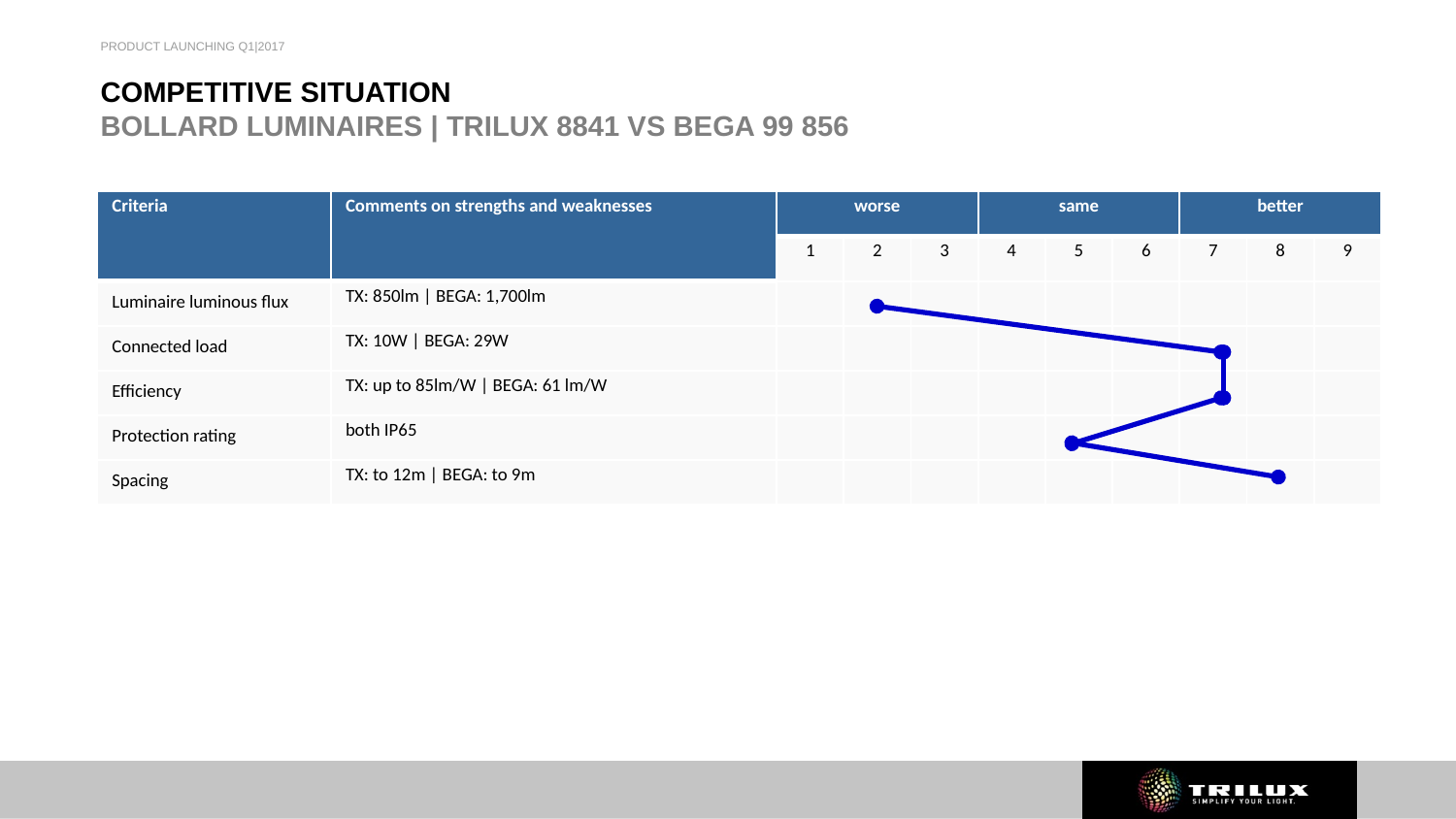

PRODUCT LAUNCHING Q1|2017
# COMPETITIVE SITUATION BOLLARD LUMINAIRES | TRILUX 8841 VS BEGA 99 856
| Criteria | Comments on strengths and weaknesses | worse |  |  | same |  |  | better |  |  |
| --- | --- | --- | --- | --- | --- | --- | --- | --- | --- | --- |
|  |  | 1 | 2 | 3 | 4 | 5 | 6 | 7 | 8 | 9 |
| Luminaire luminous flux | TX: 850lm | BEGA: 1,700lm |  |  |  |  |  |  |  |  |  |
| Connected load | TX: 10W | BEGA: 29W |  |  |  |  |  |  |  |  |  |
| Efficiency | TX: up to 85lm/W | BEGA: 61 lm/W |  |  |  |  |  |  |  |  |  |
| Protection rating | both IP65 |  |  |  |  |  |  |  |  |  |
| Spacing | TX: to 12m | BEGA: to 9m |  |  |  |  |  |  |  |  |  |